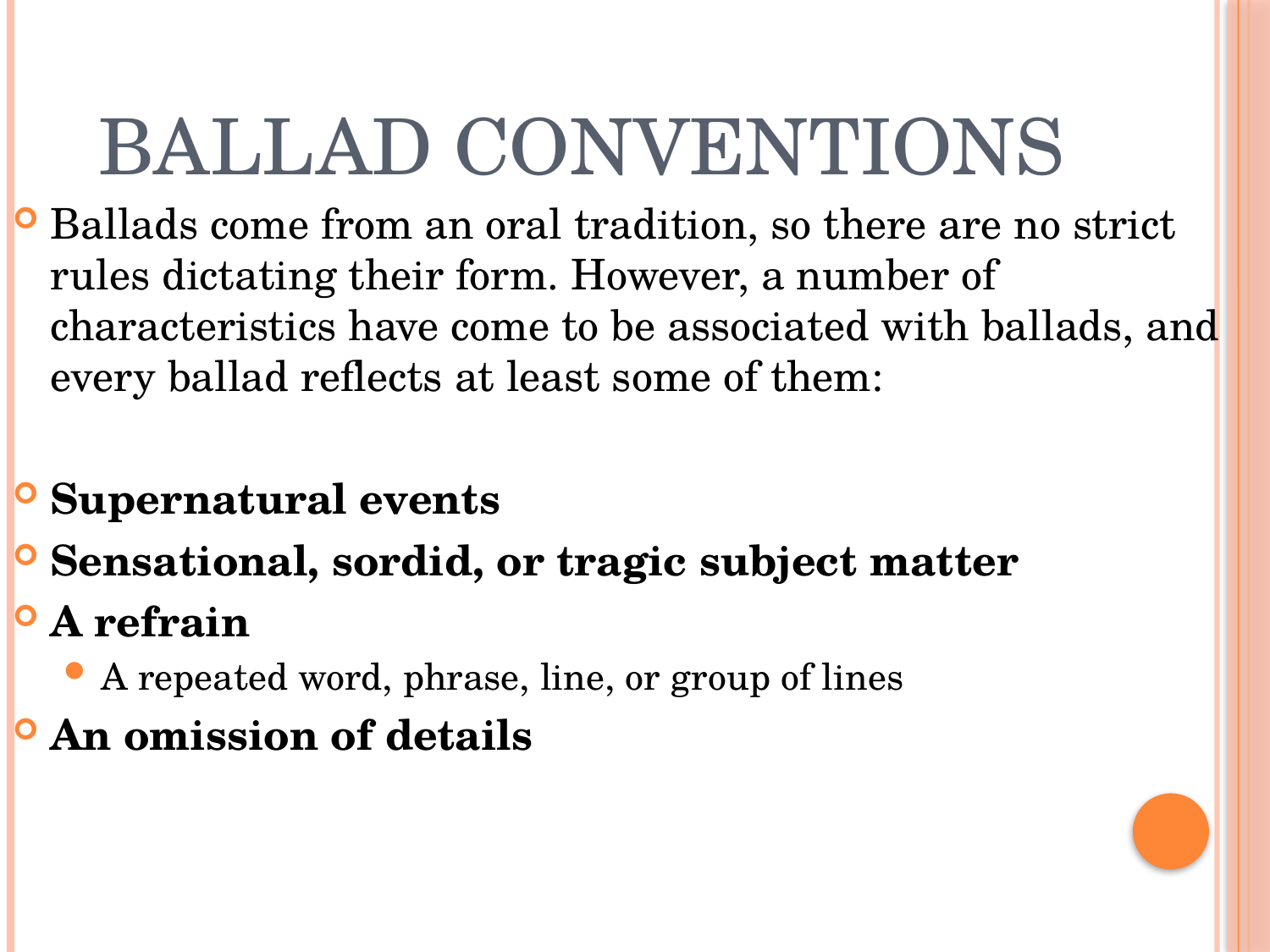

# Ballad Conventions
Ballads come from an oral tradition, so there are no strict rules dictating their form. However, a number of characteristics have come to be associated with ballads, and every ballad reflects at least some of them:

Supernatural events
Sensational, sordid, or tragic subject matter
A refrain
A repeated word, phrase, line, or group of lines
An omission of details